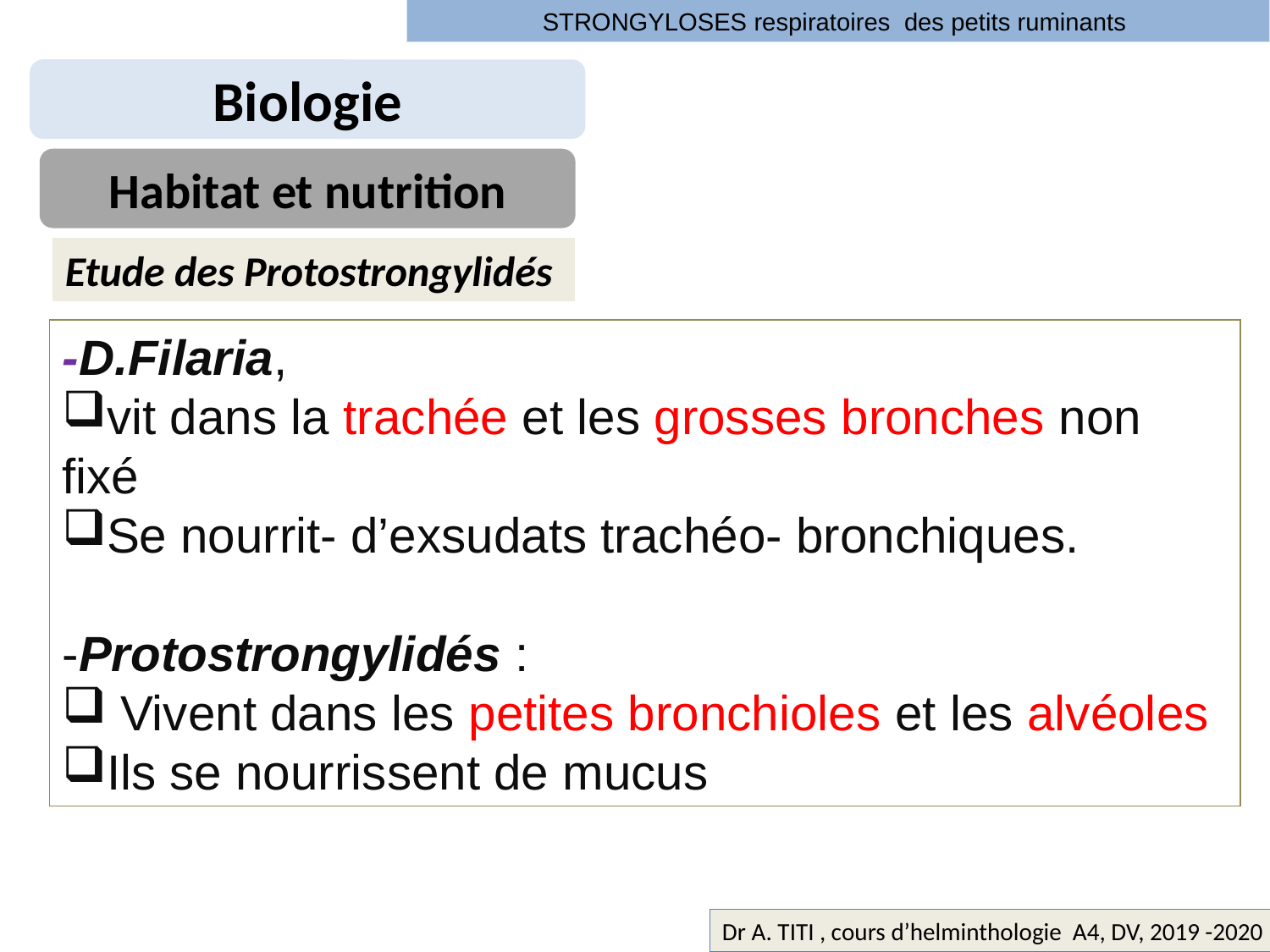

STRONGYLOSES respiratoires  des petits ruminants

Biologie

Habitat et nutrition
Etude des Protostrongylidés
-D.Filaria,
vit dans la trachée et les grosses bronches non fixé
Se nourrit- d’exsudats trachéo- bronchiques.

-Protostrongylidés :
 Vivent dans les petites bronchioles et les alvéoles
Ils se nourrissent de mucus
Dr A. TITI , cours d’helminthologie  A4, DV, 2019 -2020